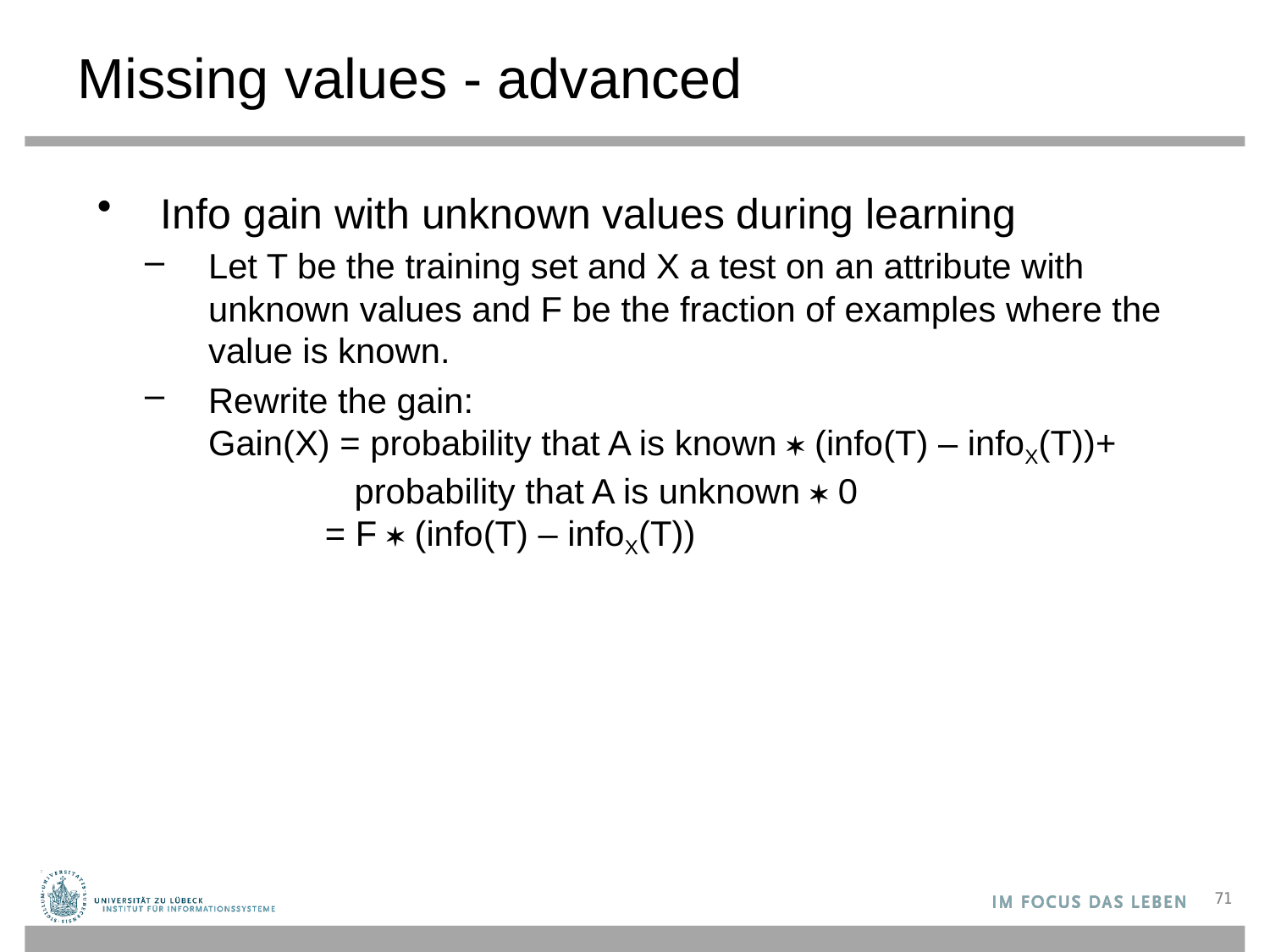

# Missing values - advanced
Info gain with unknown values during learning
Let T be the training set and X a test on an attribute with unknown values and F be the fraction of examples where the value is known.
Rewrite the gain:
Gain(X) = probability that A is known ∗ (info(T) – infoX(T))+
               probability that A is unknown ∗ 0
            = F ∗ (info(T) – infoX(T))
71